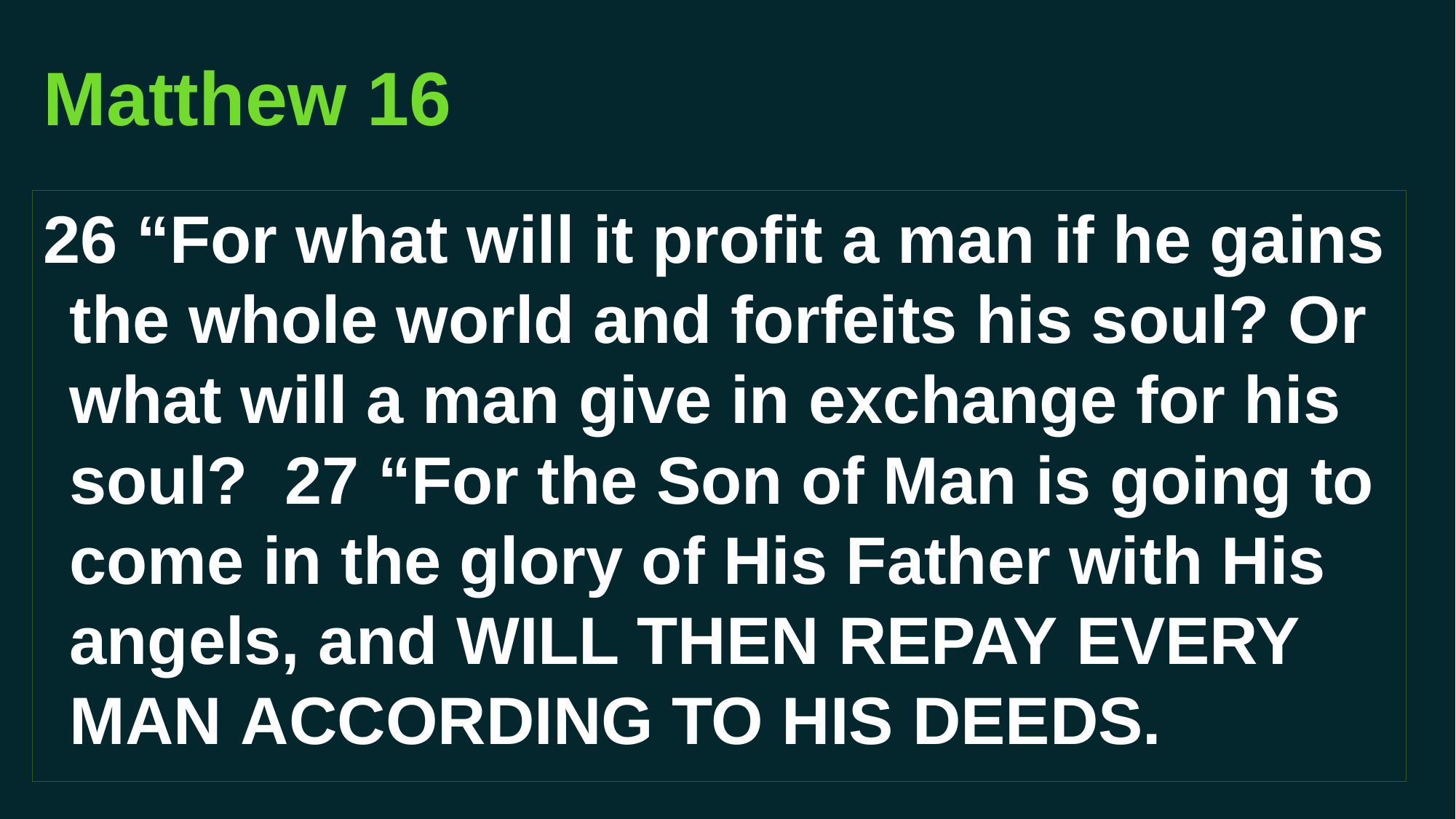

# Matthew 16
26 “For what will it profit a man if he gains the whole world and forfeits his soul? Or what will a man give in exchange for his soul?  27 “For the Son of Man is going to come in the glory of His Father with His angels, and will then repay every man according to his deeds.